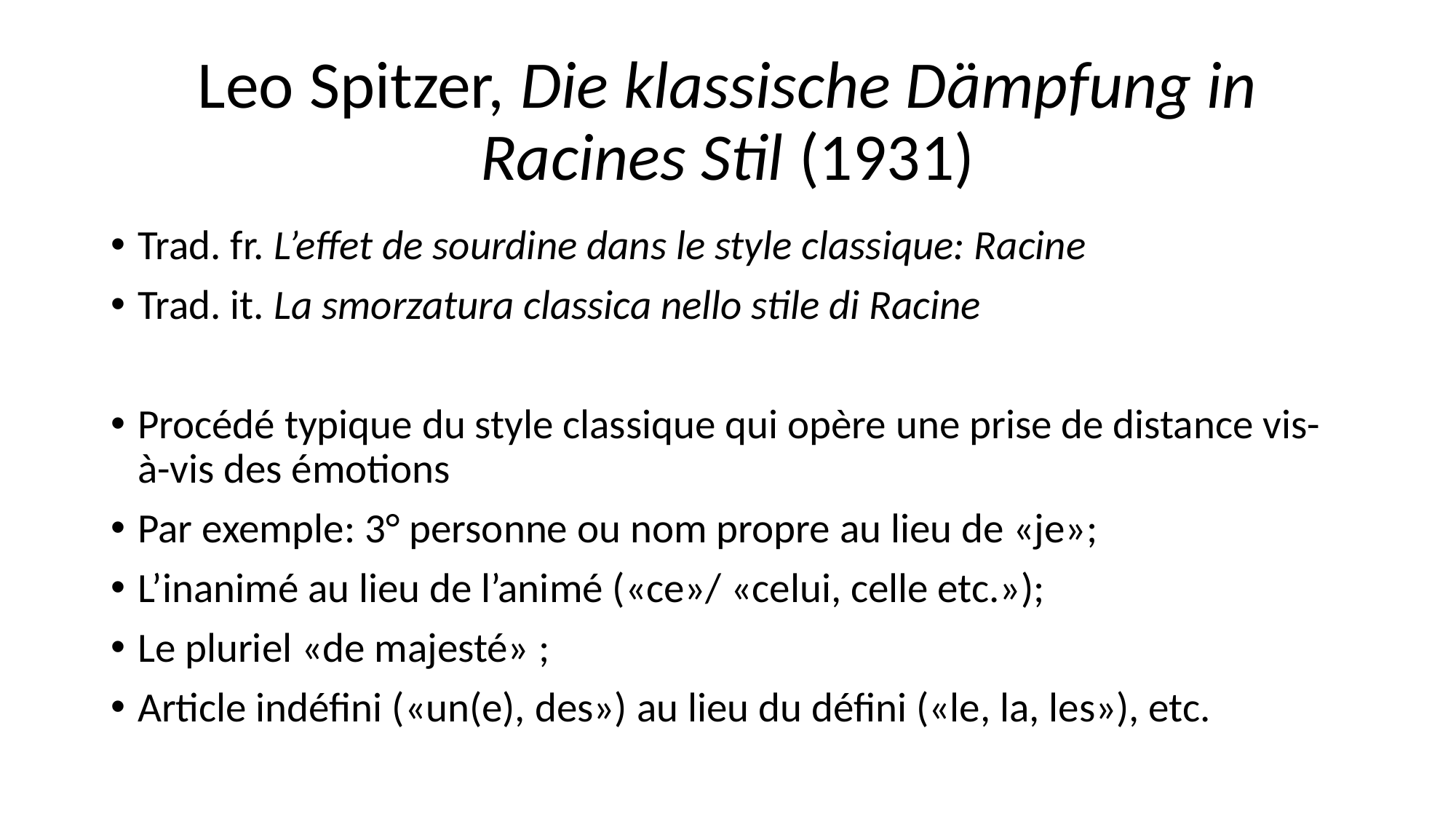

# Leo Spitzer, Die klassische Dämpfung in Racines Stil (1931)
Trad. fr. L’effet de sourdine dans le style classique: Racine
Trad. it. La smorzatura classica nello stile di Racine

Procédé typique du style classique qui opère une prise de distance vis-à-vis des émotions
Par exemple: 3° personne ou nom propre au lieu de «je»;
L’inanimé au lieu de l’animé («ce»/ «celui, celle etc.»);
Le pluriel «de majesté» ;
Article indéfini («un(e), des») au lieu du défini («le, la, les»), etc.